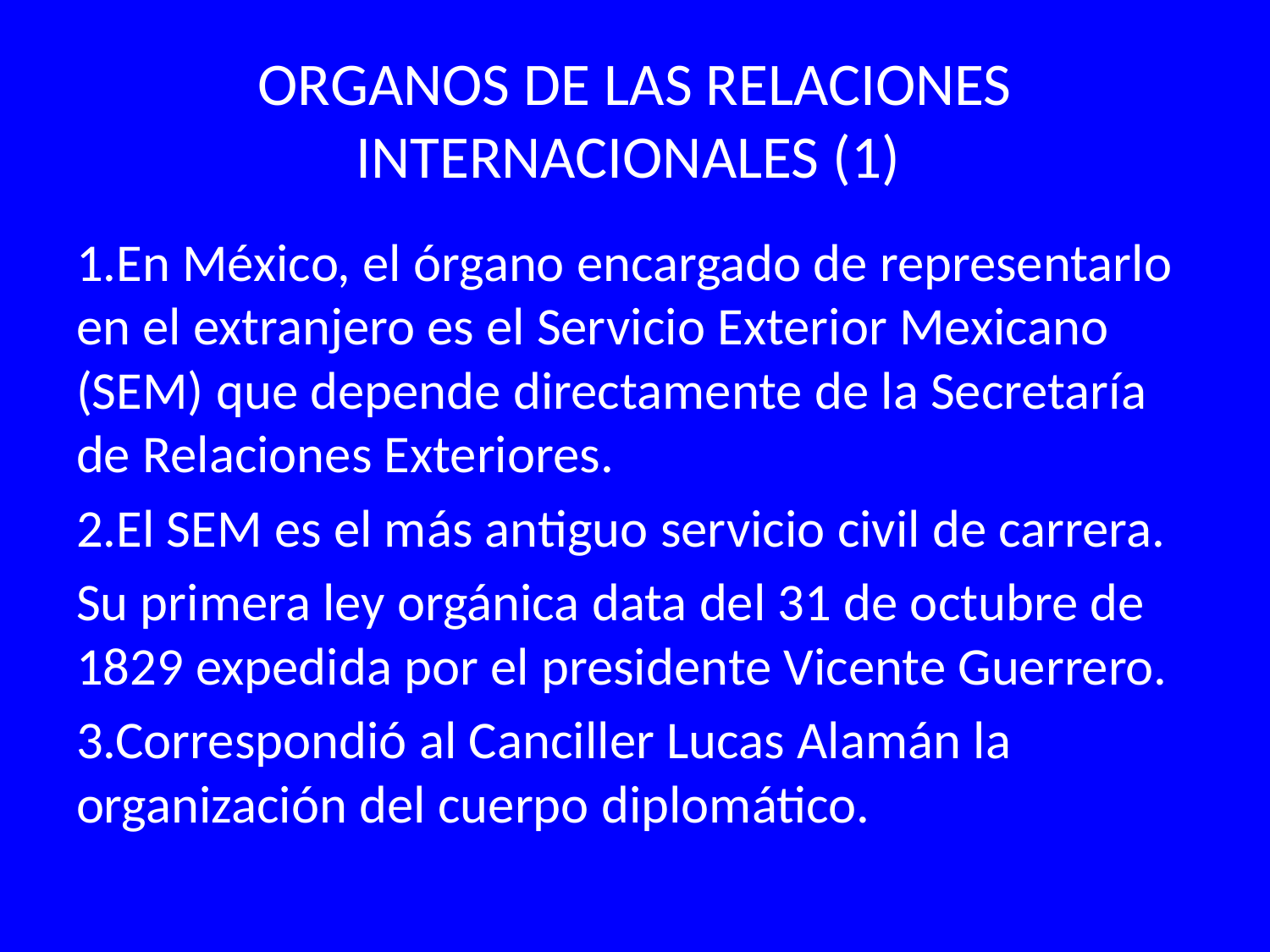

# ORGANOS DE LAS RELACIONES INTERNACIONALES (1)
1.En México, el órgano encargado de representarlo en el extranjero es el Servicio Exterior Mexicano (SEM) que depende directamente de la Secretaría de Relaciones Exteriores.
2.El SEM es el más antiguo servicio civil de carrera.
Su primera ley orgánica data del 31 de octubre de 1829 expedida por el presidente Vicente Guerrero.
3.Correspondió al Canciller Lucas Alamán la organización del cuerpo diplomático.